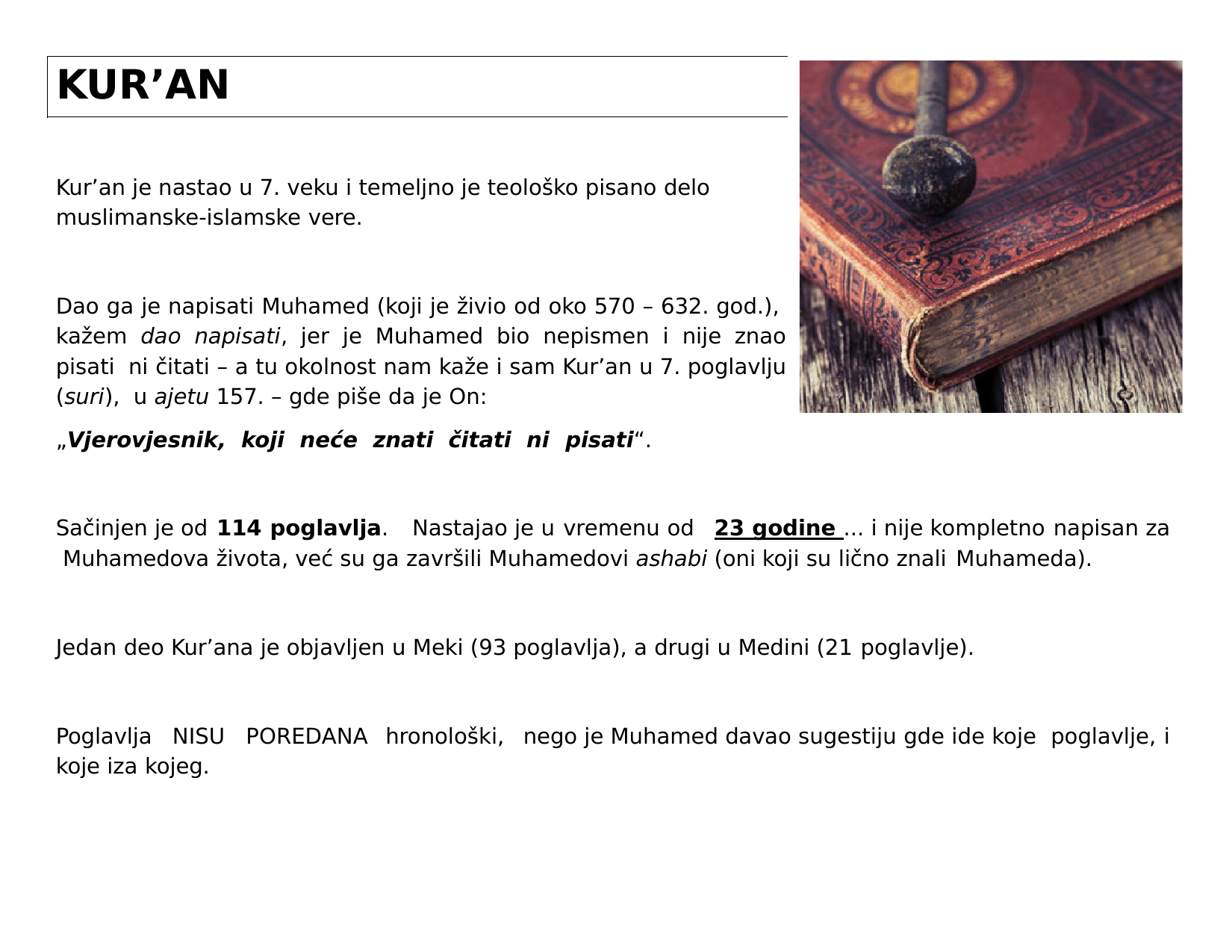

# KUR’AN

Kur’an je nastao u 7. veku i temeljno je teološko pisano delo  muslimanske-islamske vere.

Dao ga je napisati Muhamed (koji je živio od oko 570 – 632. god.),  kažem dao napisati, jer je Muhamed bio nepismen i nije znao pisati  ni čitati – a tu okolnost nam kaže i sam Kur’an u 7. poglavlju (suri),  u ajetu 157. – gde piše da je On:
„Vjerovjesnik,  koji  neće  znati  čitati  ni  pisati“.

Sačinjen je od 114 poglavlja.	Nastajao je u vremenu od	23 godine ... i nije kompletno napisan za  Muhamedova života, već su ga završili Muhamedovi ashabi (oni koji su lično znali Muhameda).

Jedan deo Kur’ana je objavljen u Meki (93 poglavlja), a drugi u Medini (21 poglavlje).

Poglavlja	NISU	POREDANA	hronološki,	nego je Muhamed davao sugestiju gde ide koje poglavlje, i  koje iza kojeg.